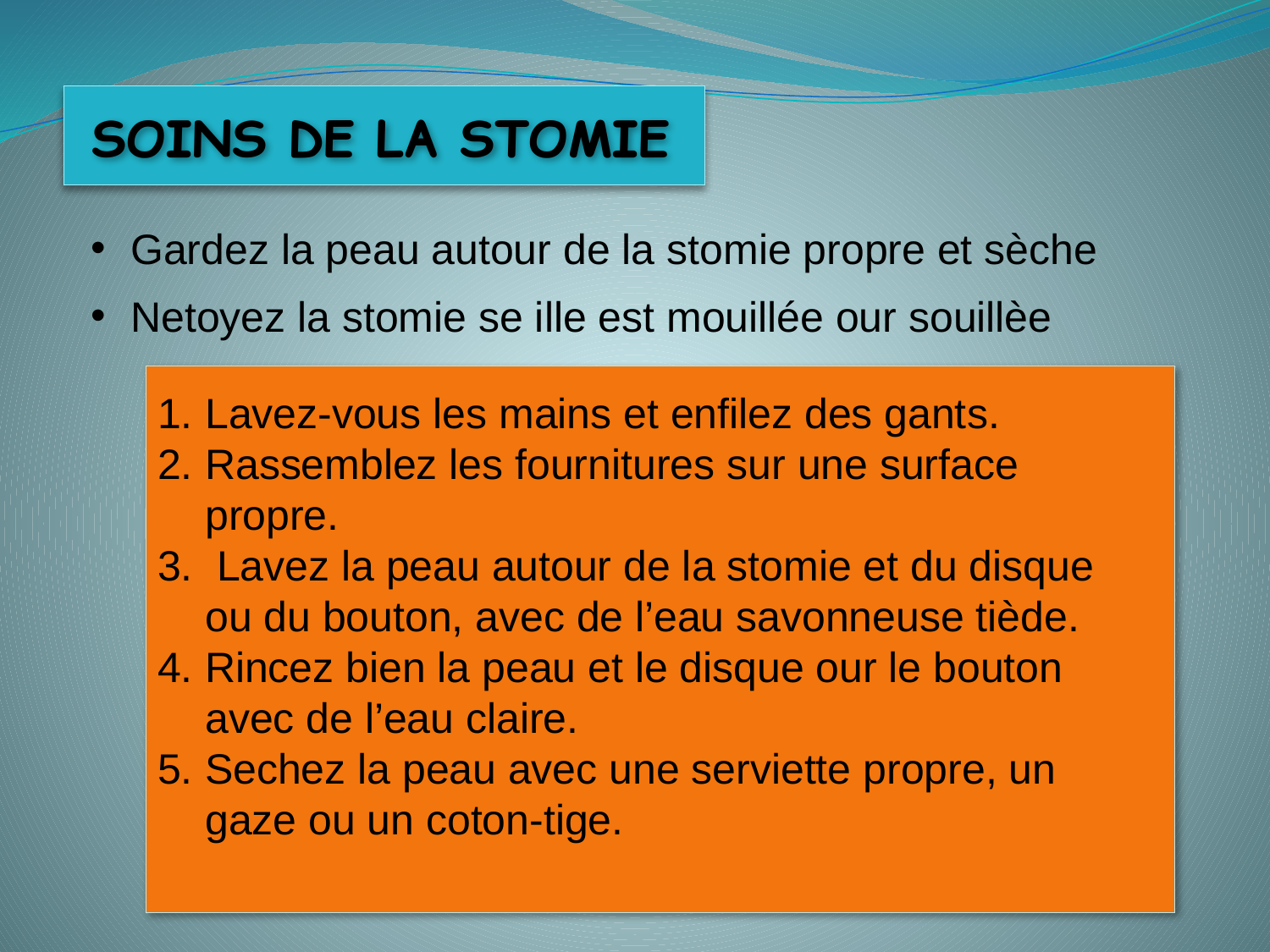

#
SOINS DE LA STOMIE
Gardez la peau autour de la stomie propre et sèche
Netoyez la stomie se ille est mouillée our souillèe

Lavez-vous les mains et enfilez des gants.
Rassemblez les fournitures sur une surface propre.
 Lavez la peau autour de la stomie et du disque ou du bouton, avec de l’eau savonneuse tiède.
Rincez bien la peau et le disque our le bouton avec de l’eau claire.
Sechez la peau avec une serviette propre, un gaze ou un coton-tige.